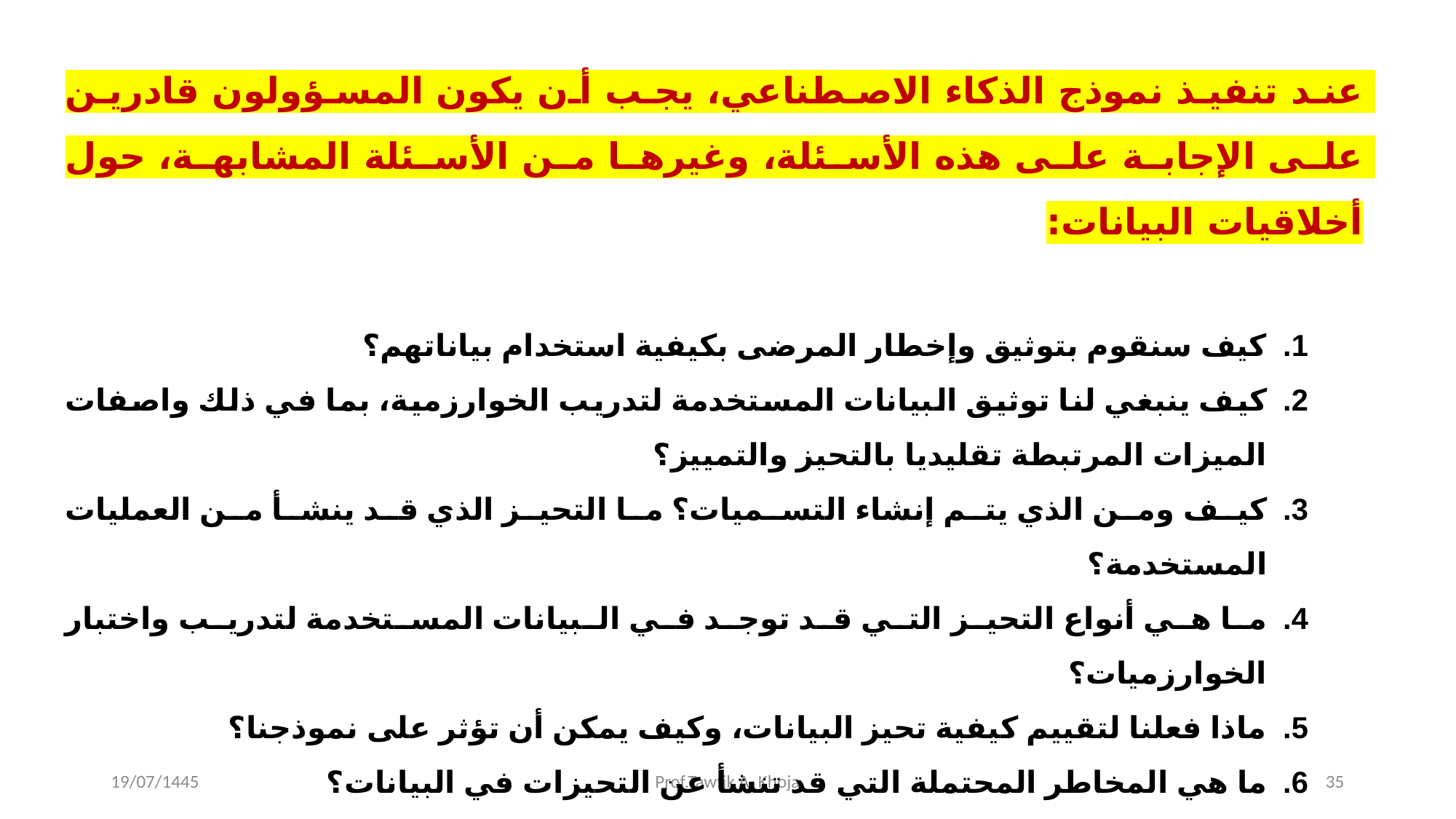

عند تنفيذ نموذج الذكاء الاصطناعي، يجب أن يكون المسؤولون قادرين على الإجابة على هذه الأسئلة، وغيرها من الأسئلة المشابهة، حول أخلاقيات البيانات:

كيف سنقوم بتوثيق وإخطار المرضى بكيفية استخدام بياناتهم؟
كيف ينبغي لنا توثيق البيانات المستخدمة لتدريب الخوارزمية، بما في ذلك واصفات الميزات المرتبطة تقليديا بالتحيز والتمييز؟
كيف ومن الذي يتم إنشاء التسميات؟ ما التحيز الذي قد ينشأ من العمليات المستخدمة؟
ما هي أنواع التحيز التي قد توجد في البيانات المستخدمة لتدريب واختبار الخوارزميات؟
ماذا فعلنا لتقييم كيفية تحيز البيانات، وكيف يمكن أن تؤثر على نموذجنا؟
ما هي المخاطر المحتملة التي قد تنشأ عن التحيزات في البيانات؟
ما هي الخطوات التي اتخذناها للتخفيف من هذه التحيزات، وكيف ينبغي للمستخدمين أن يأخذوا التحيزات المتبقية في الاعتبار؟
هل طريقتنا في وضع العلامات على أرض الواقع مناسبة لحالة الاستخدام السريري التي نحاول حلها؟ ما هي حدودها؟
19/07/1445
Prof.Tawfik A. Khoja
35